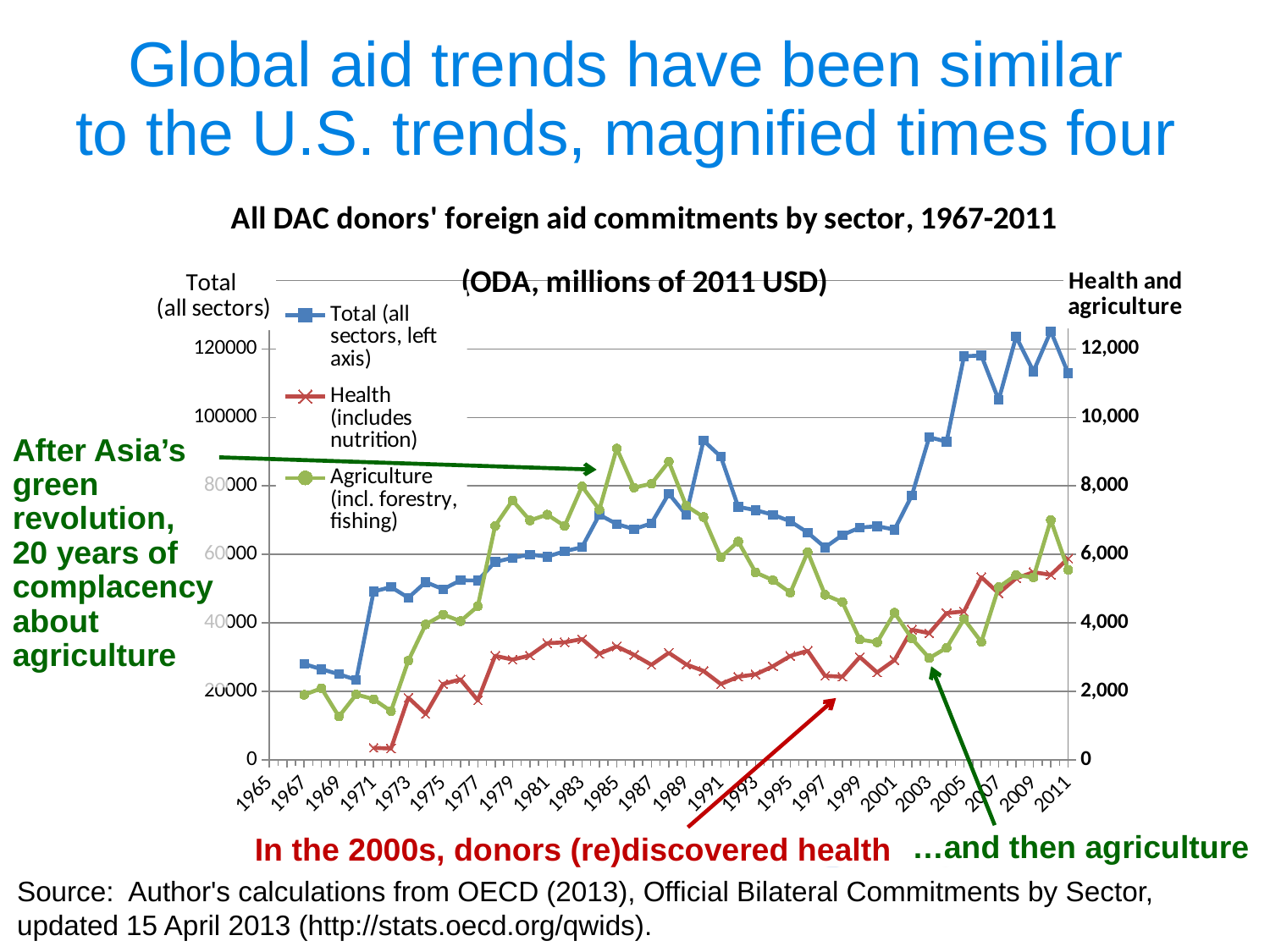

# Global aid trends have been similar to the U.S. trends, magnified times four

### Chart: All DAC donors' foreign aid commitments by sector, 1967-2011 (ODA, millions of 2011 USD)

| Category | Total (all sectors, left axis) | Health (includes nutrition) | Agriculture (incl. forestry, fishing) |
|---|---|---|---|
| 1965 | None | None | None |
| 1966 | None | None | None |
| 1967 | 27984.38 | None | 1902.1699999999998 |
| 1968 | 26485.84 | None | 2091.3100000000004 |
| 1969 | 25018.149999999998 | None | 1265.8 |
| 1970 | 23390.639999999992 | None | 1912.28 |
| 1971 | 49163.83 | 351.77 | 1773.23 |
| 1972 | 50470.619999999995 | 333.21999999999997 | 1423.74 |
| 1973 | 47345.65 | 1816.46 | 2898.07 |
| 1974 | 51913.98 | 1343.47 | 3955.73 |
| 1975 | 49824.57 | 2216.24 | 4244.8 |
| 1976 | 52432.840000000004 | 2352.77 | 4051.75 |
| 1977 | 52384.11 | 1741.3799999999999 | 4485.02 |
| 1978 | 57804.43 | 3039.16 | 6833.73 |
| 1979 | 58980.03 | 2928.52 | 7576.7699999999995 |
| 1980 | 59978.75 | 3047.9 | 6993.28 |
| 1981 | 59337.36 | 3406.9 | 7160.79 |
| 1982 | 60926.55 | 3433.7599999999998 | 6829.05 |
| 1983 | 62094.619999999995 | 3527.6 | 7985.45 |
| 1984 | 71559.79 | 3099.8100000000004 | 7307.2 |
| 1985 | 68854.98 | 3313.5 | 9091.4 |
| 1986 | 67353.97 | 3067.42 | 7951.09 |
| 1987 | 69077.42 | 2775.3900000000003 | 8062.92 |
| 1988 | 77744.58 | 3127.59 | 8710.42 |
| 1989 | 71510.16 | 2788.4900000000002 | 7421.6 |
| 1990 | 93224.90999999999 | 2597.3500000000004 | 7088.95 |
| 1991 | 88522.76 | 2213.09 | 5915.91 |
| 1992 | 73888.98 | 2428.73 | 6375.4 |
| 1993 | 72898.31 | 2496.79 | 5472.46 |
| 1994 | 71569.0 | 2732.72 | 5244.63 |
| 1995 | 69650.43999999999 | 3034.79 | 4881.59 |
| 1996 | 66350.76 | 3186.4 | 6069.620000000001 |
| 1997 | 62030.8 | 2455.13 | 4819.660000000001 |
| 1998 | 65656.17000000001 | 2430.21 | 4603.56 |
| 1999 | 67820.40999999999 | 3003.8900000000003 | 3513.15 |
| 2000 | 68220.75 | 2553.7799999999997 | 3433.38 |
| 2001 | 67248.95 | 2914.3 | 4297.650000000001 |
| 2002 | 77254.31 | 3801.05 | 3539.53 |
| 2003 | 94234.02 | 3700.29 | 2973.3100000000004 |
| 2004 | 92923.42 | 4285.57 | 3271.4500000000003 |
| 2005 | 117847.81 | 4335.46 | 4113.3 |
| 2006 | 118068.43 | 5335.54 | 3441.72 |
| 2007 | 105093.59 | 4864.9800000000005 | 5044.4800000000005 |
| 2008 | 123581.97 | 5302.33 | 5397.63 |
| 2009 | 113423.77 | 5481.22 | 5327.76 |
| 2010 | 125167.93999999999 | 5402.87 | 7001.51 |
| 2011 | 112880.62000000001 | 5880.929999999999 | 5547.87 |
After Asia’s green revolution, 20 years of complacency about  agriculture

…and then agriculture
In the 2000s, donors (re)discovered health
Source:  Author's calculations from OECD (2013), Official Bilateral Commitments by Sector, updated 15 April 2013 (http://stats.oecd.org/qwids).